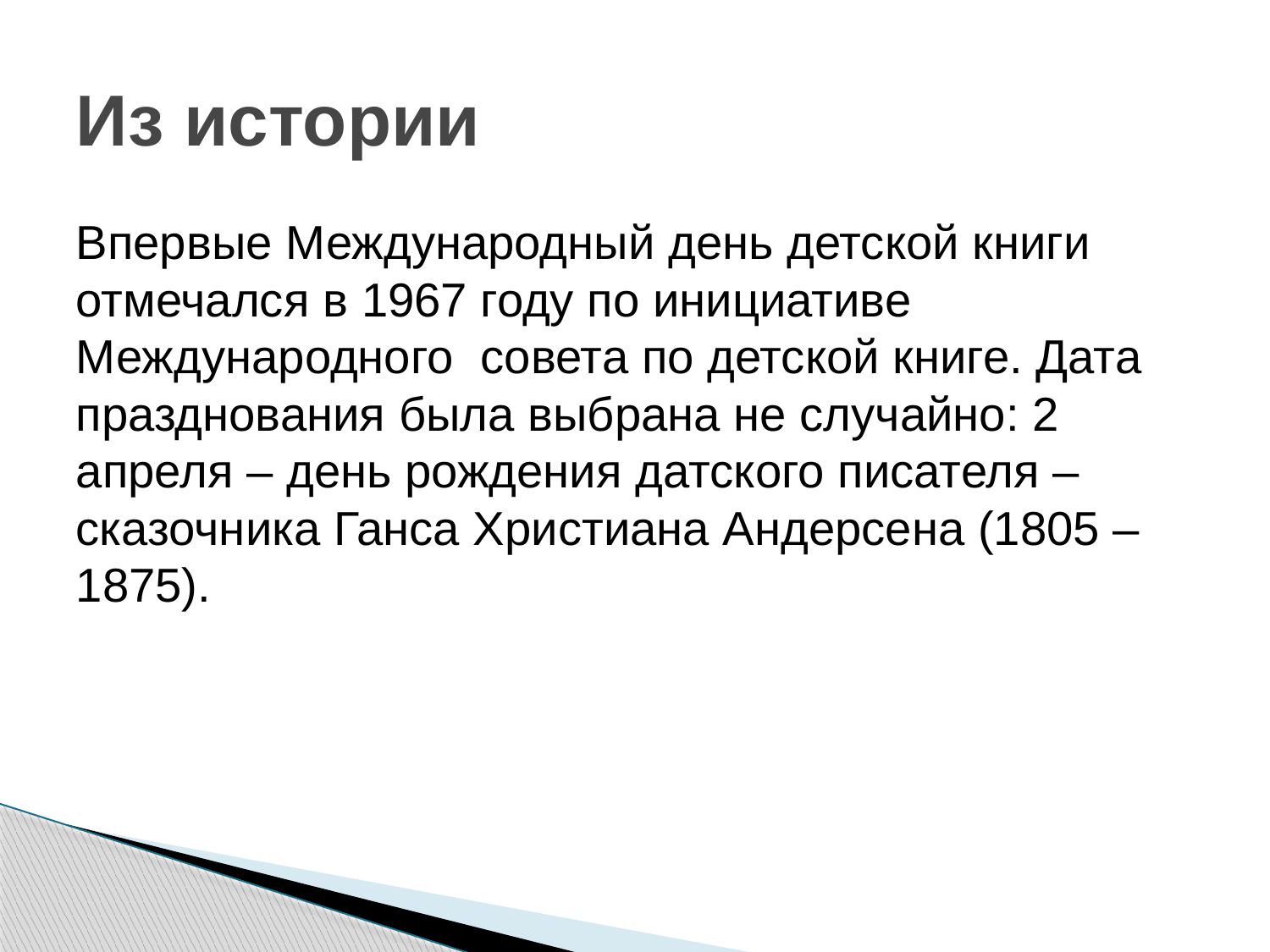

# Из истории
Впервые Международный день детской книги  отмечался в 1967 году по инициативе Международного  совета по детской книге. Дата празднования была выбрана не случайно: 2 апреля – день рождения датского писателя – сказочника Ганса Христиана Андерсена (1805 – 1875).